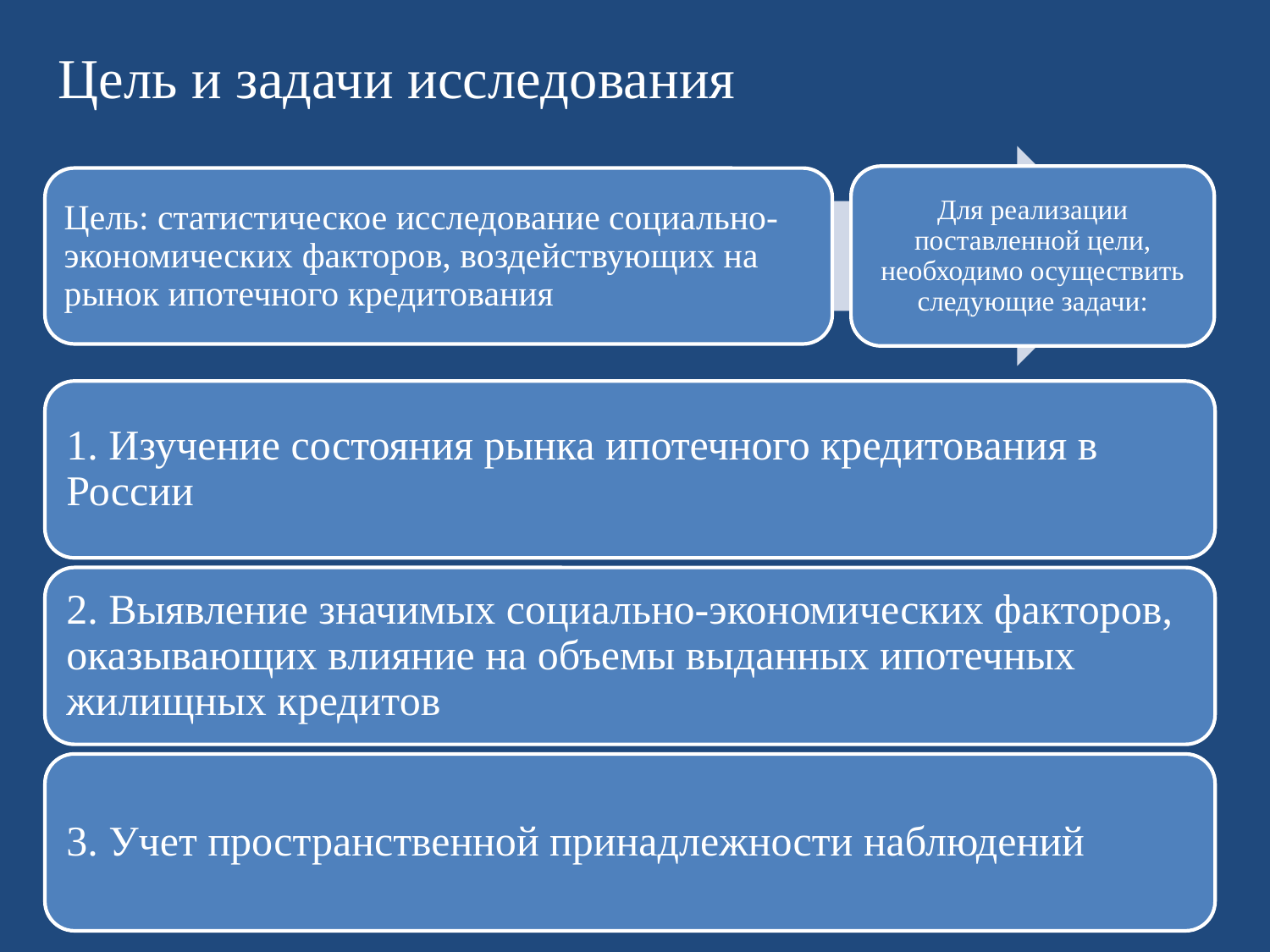

# Цель и задачи исследования
Цель: статистическое исследование социально-экономических факторов, воздействующих на рынок ипотечного кредитования
Для реализации поставленной цели, необходимо осуществить следующие задачи:
1. Изучение состояния рынка ипотечного кредитования в России
2. Выявление значимых социально-экономических факторов, оказывающих влияние на объемы выданных ипотечных жилищных кредитов
3. Учет пространственной принадлежности наблюдений